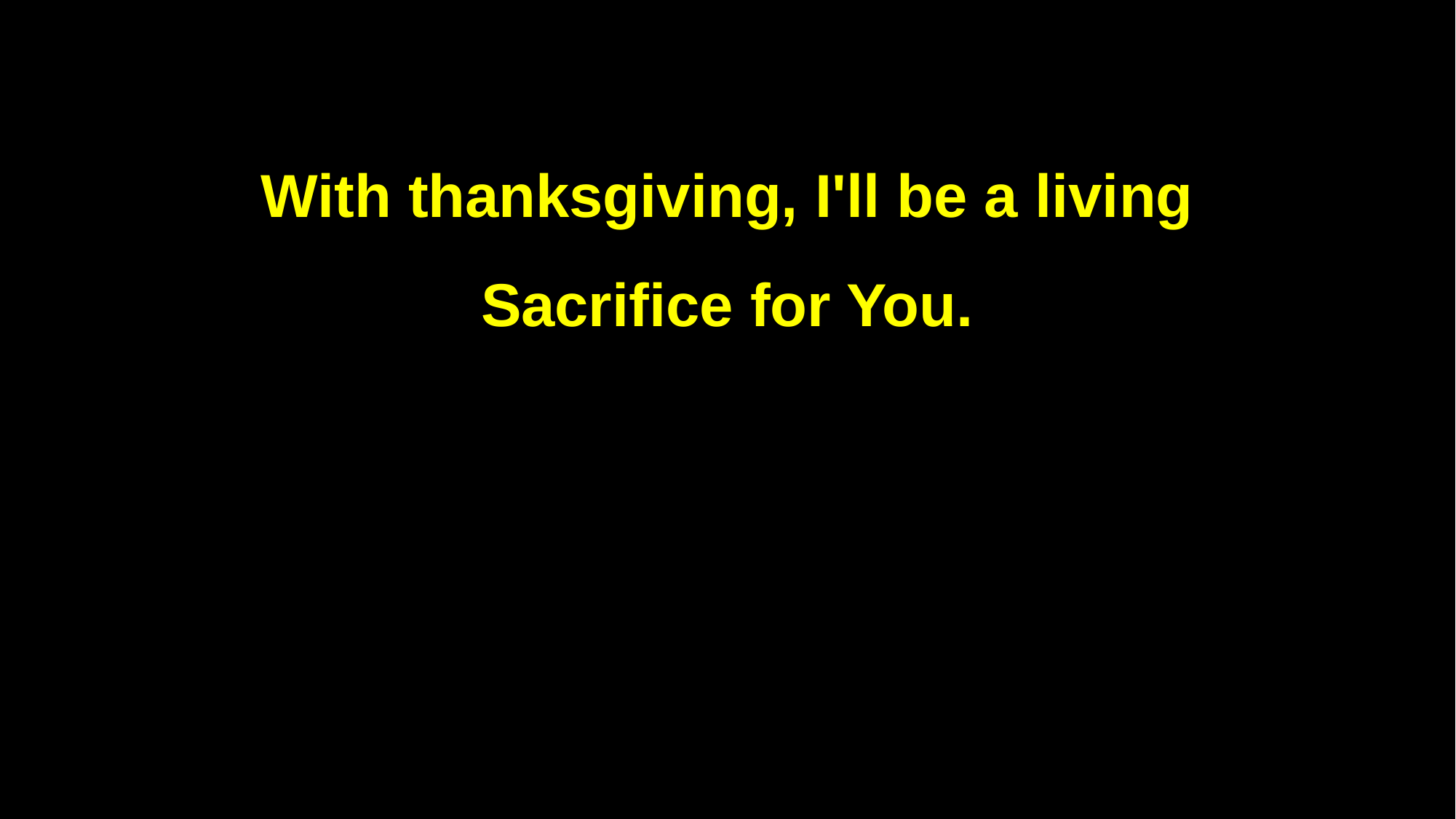

With thanksgiving, I'll be a living
Sacrifice for You.